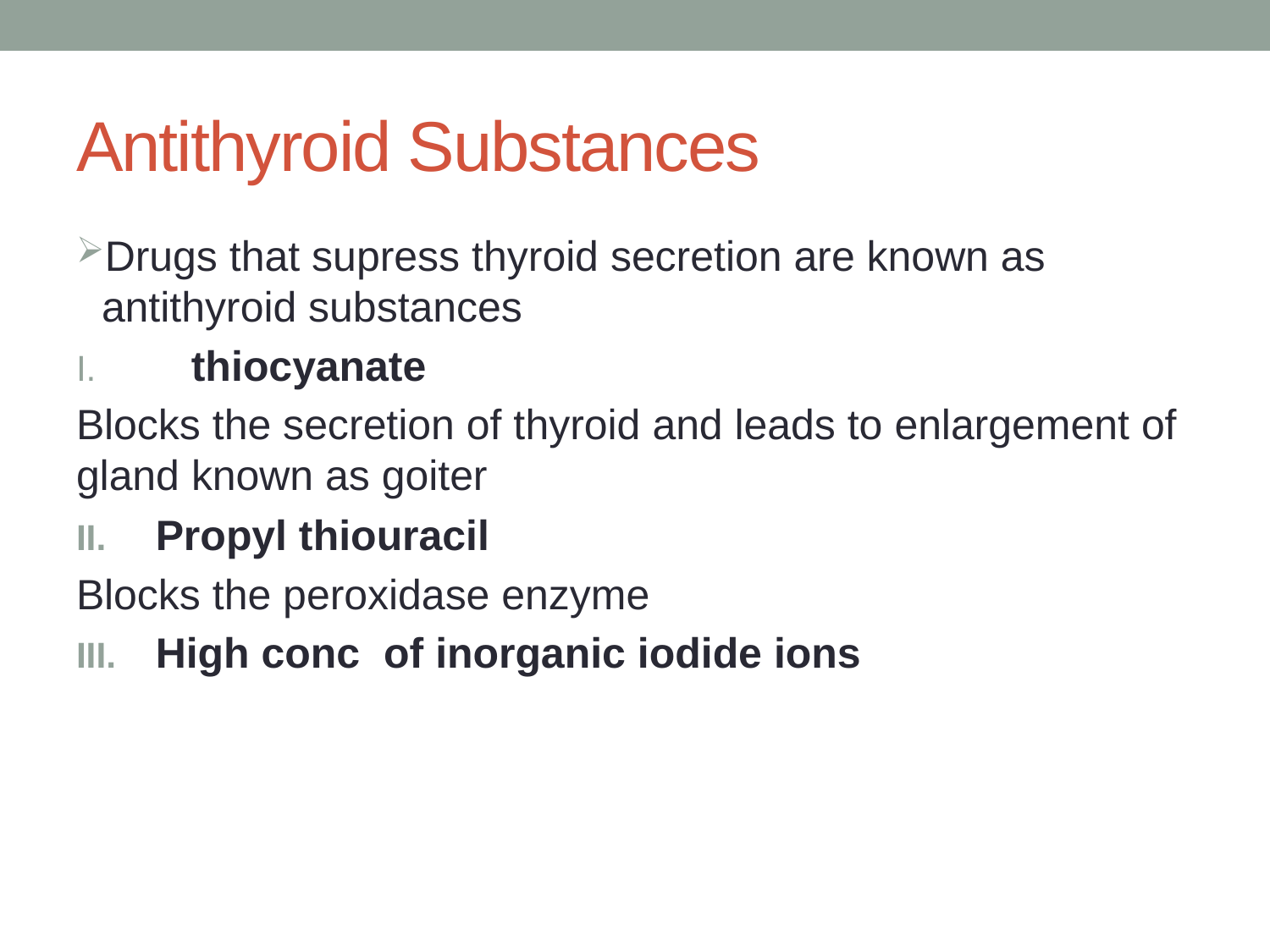

# Antithyroid Substances
Drugs that supress thyroid secretion are known as antithyroid substances
   thiocyanate
Blocks the secretion of thyroid and leads to enlargement of gland known as goiter
Propyl thiouracil
Blocks the peroxidase enzyme
High conc  of inorganic iodide ions